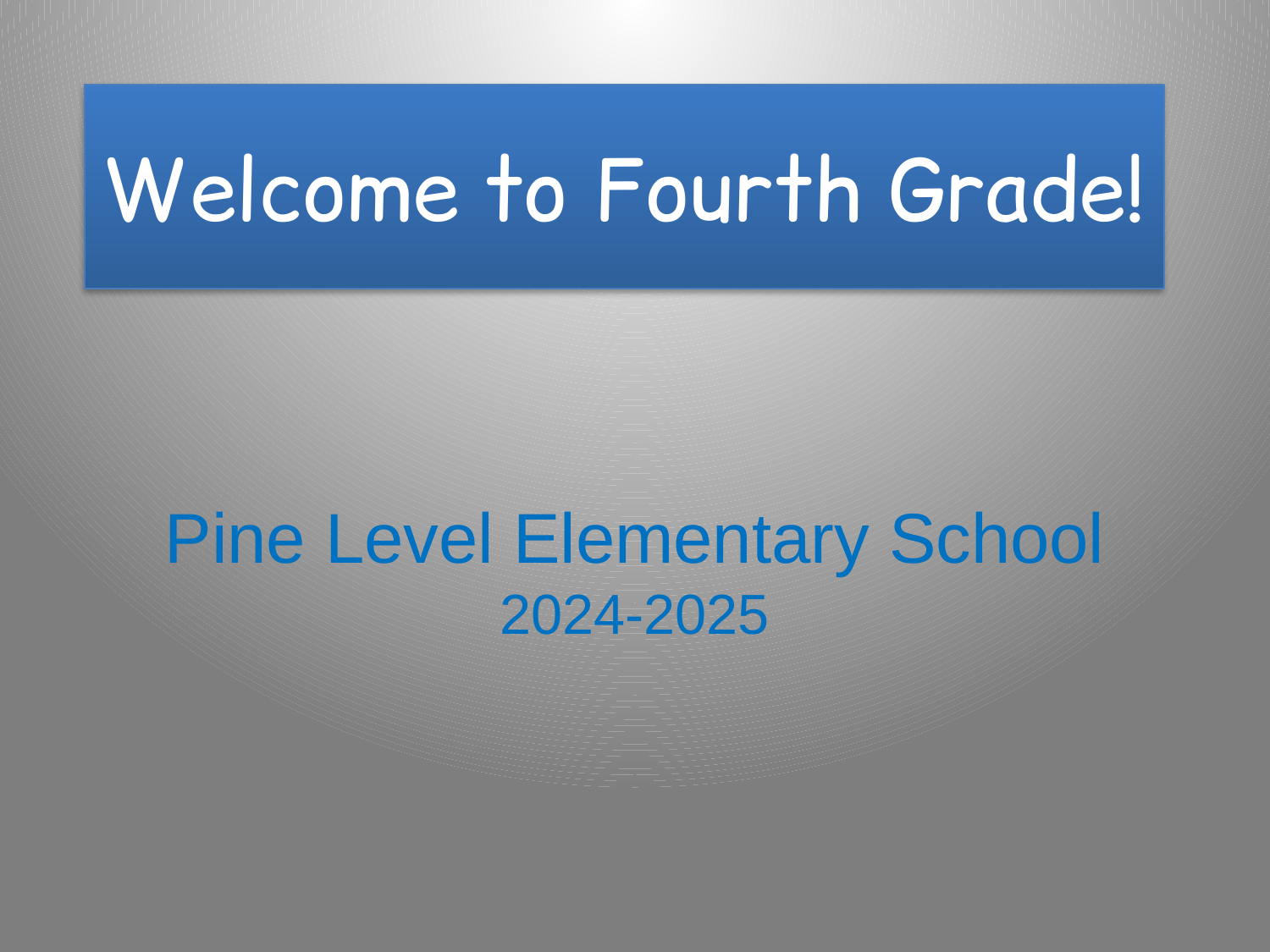

# Welcome to Fourth Grade!
Pine Level Elementary School
2024-2025